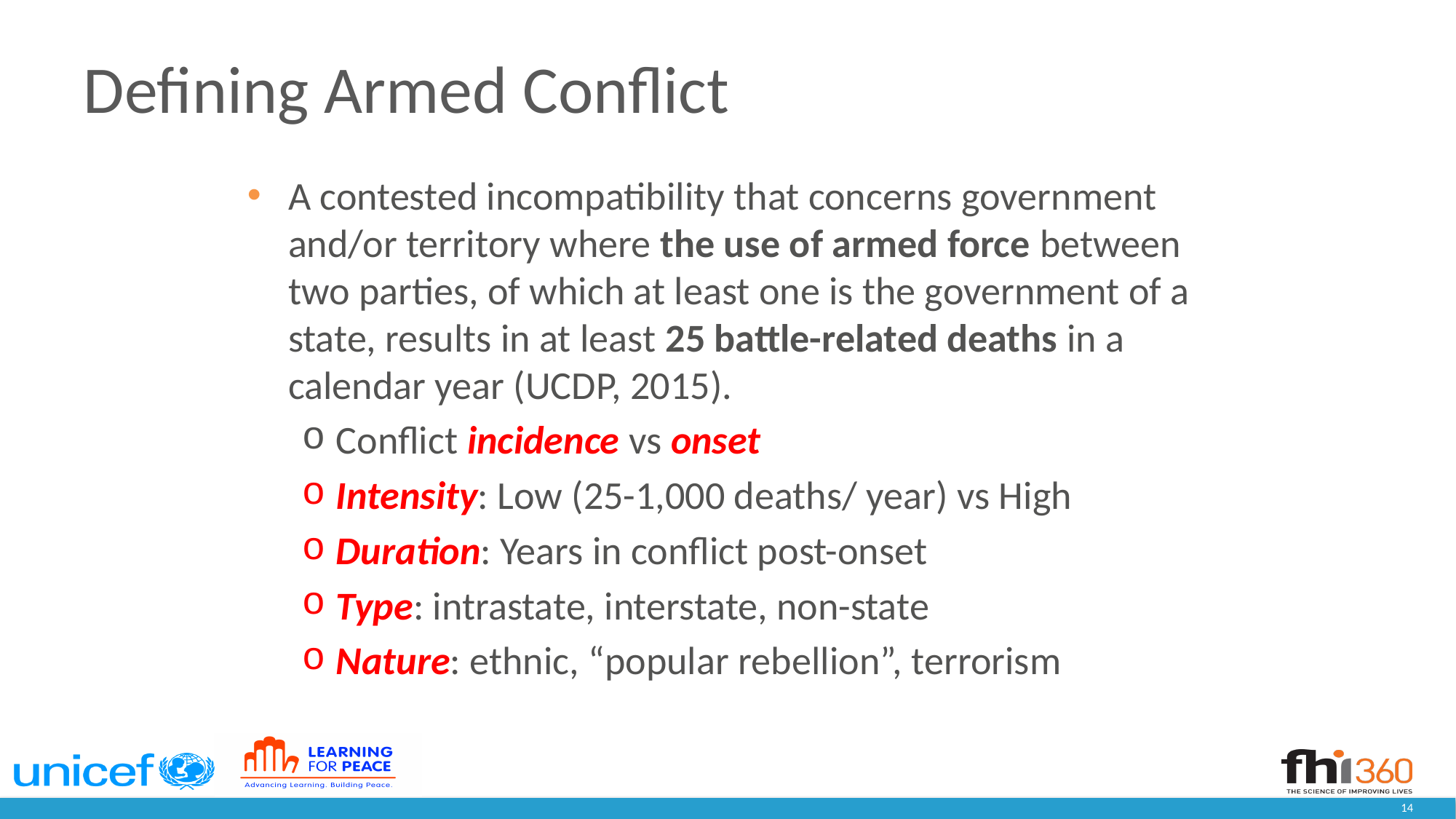

# Defining Armed Conflict
A contested incompatibility that concerns government and/or territory where the use of armed force between two parties, of which at least one is the government of a state, results in at least 25 battle-related deaths in a calendar year (UCDP, 2015).
Conflict incidence vs onset
Intensity: Low (25-1,000 deaths/ year) vs High
Duration: Years in conflict post-onset
Type: intrastate, interstate, non-state
Nature: ethnic, “popular rebellion”, terrorism